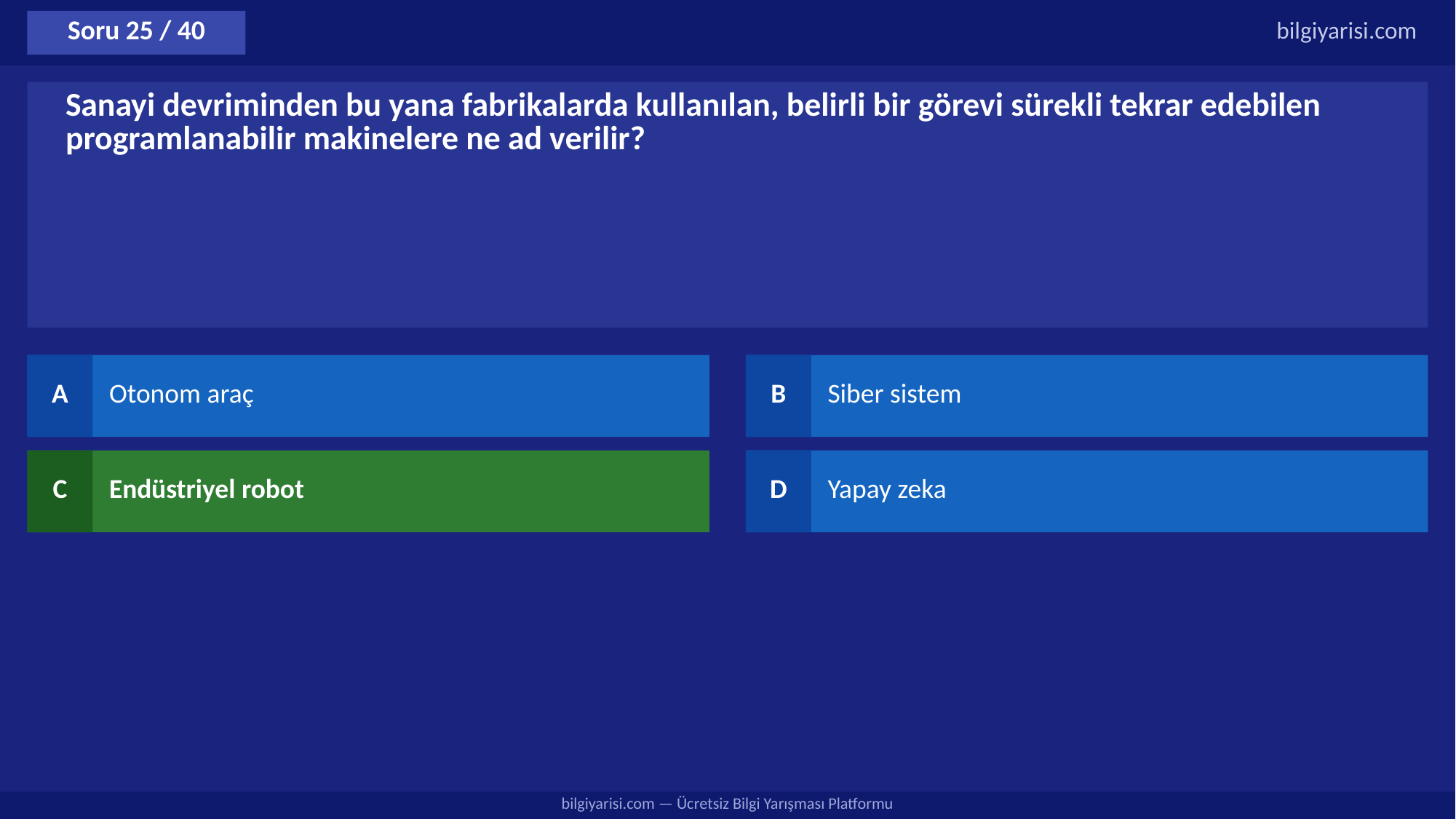

Soru 25 / 40
bilgiyarisi.com

Sanayi devriminden bu yana fabrikalarda kullanılan, belirli bir görevi sürekli tekrar edebilen programlanabilir makinelere ne ad verilir?

A
Otonom araç

B
Siber sistem

C
Endüstriyel robot

D
Yapay zeka
bilgiyarisi.com — Ücretsiz Bilgi Yarışması Platformu